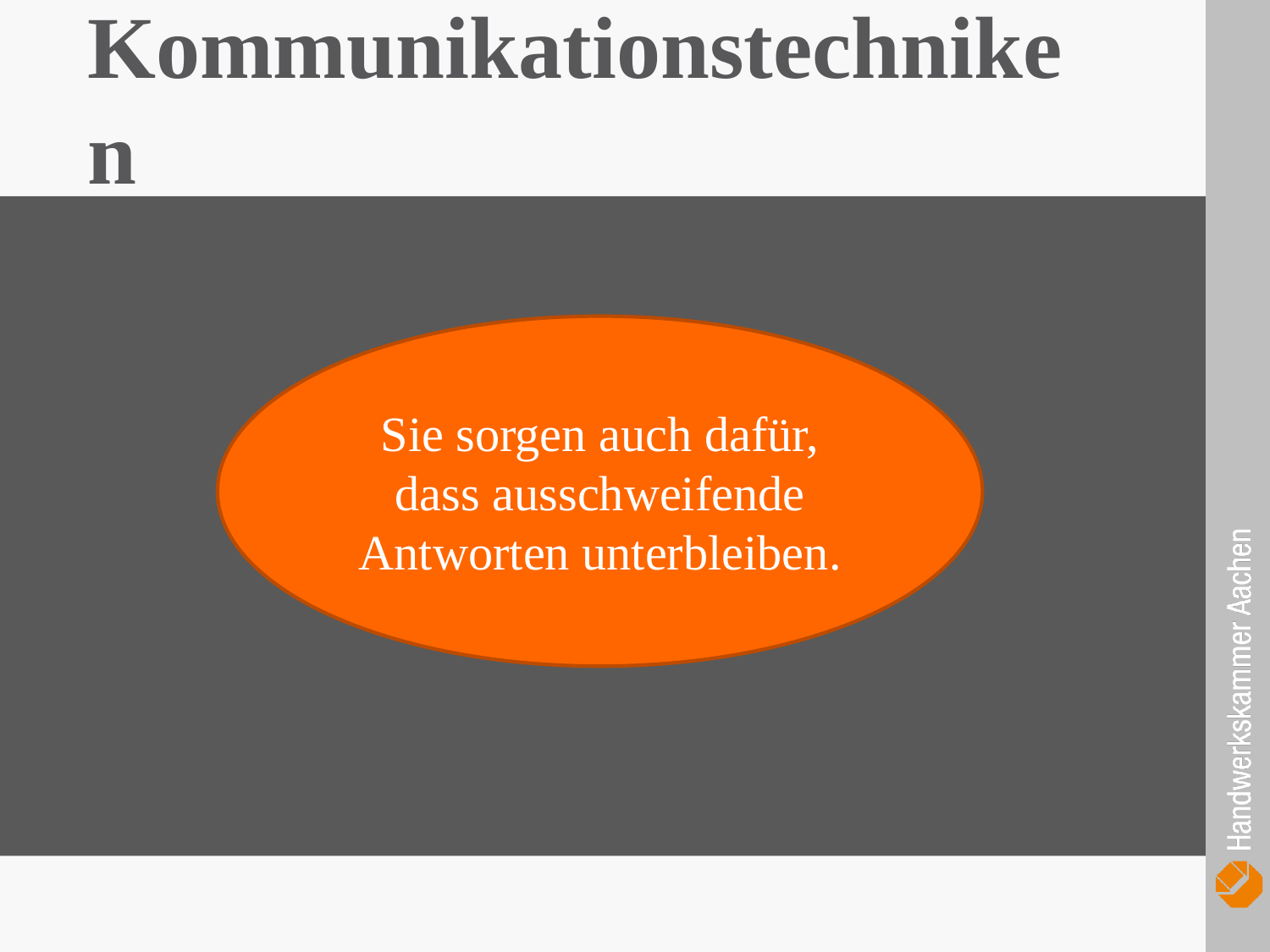

Kommunikationstechniken
Sie sorgen auch dafür, dass ausschweifende Antworten unterbleiben.